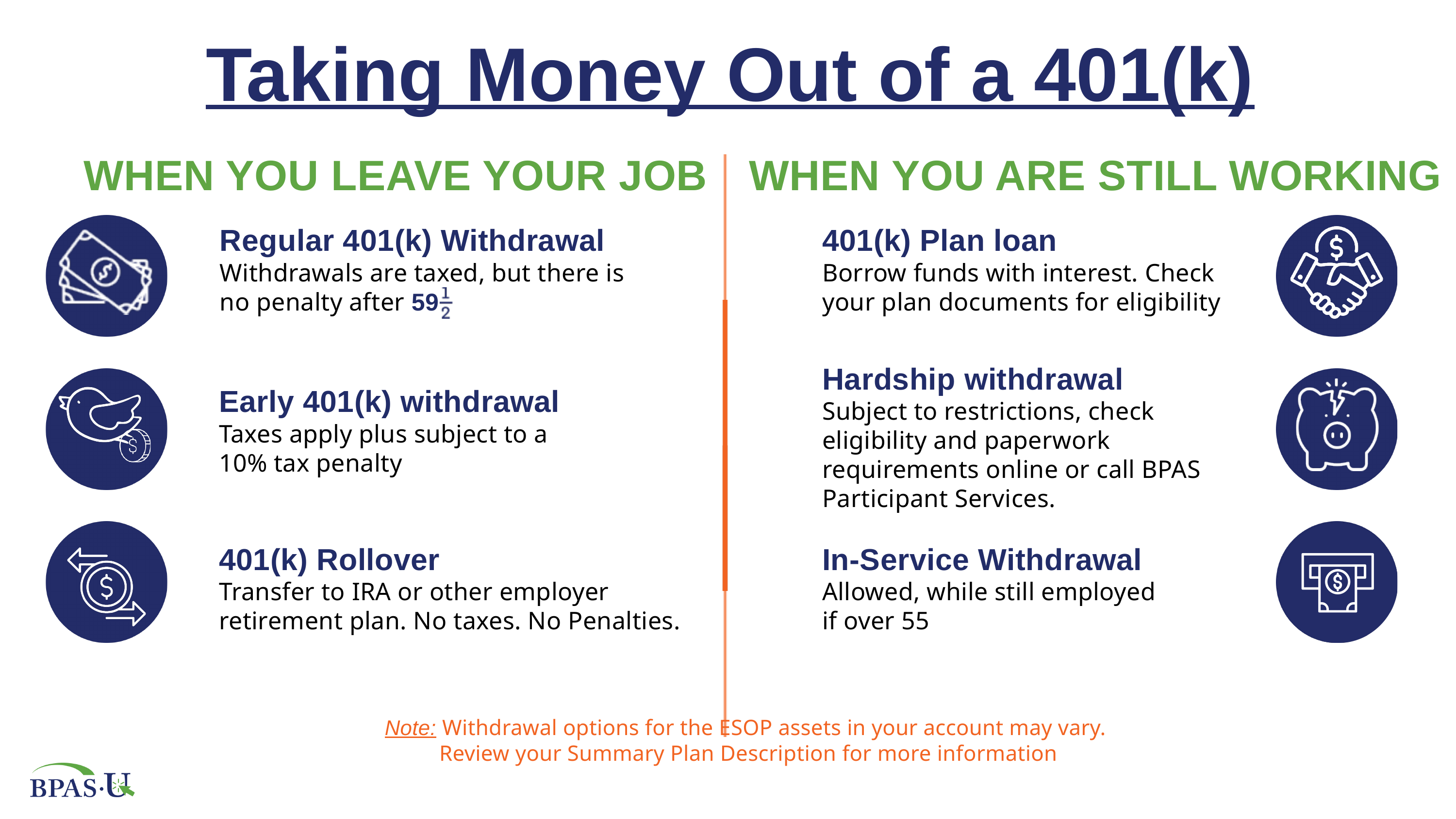

Taking Money Out of a 401(k)
WHEN YOU LEAVE YOUR JOB
WHEN YOU ARE STILL WORKING

Regular 401(k) Withdrawal
Withdrawals are taxed, but there is no penalty after 59
401(k) Plan loan
Borrow funds with interest. Check your plan documents for eligibility

Hardship withdrawal
Subject to restrictions, check eligibility and paperwork requirements online or call BPAS Participant Services.

Early 401(k) withdrawal
Taxes apply plus subject to a
10% tax penalty

401(k) Rollover
Transfer to IRA or other employer retirement plan. No taxes. No Penalties.
In-Service Withdrawal
Allowed, while still employed
if over 55

Note: Withdrawal options for the ESOP assets in your account may vary.
Review your Summary Plan Description for more information